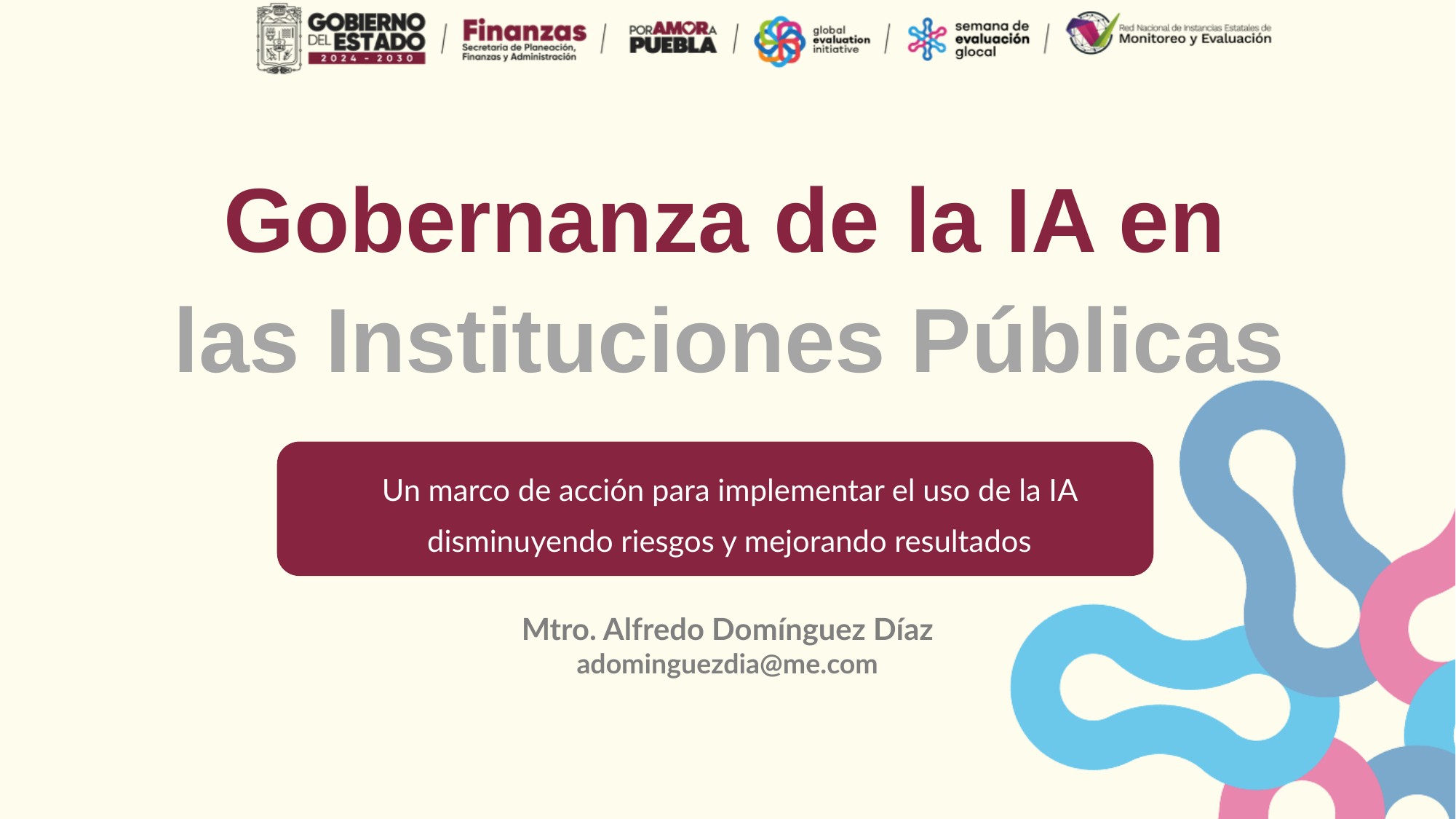

Gobernanza de la IA en
las Instituciones Públicas

Un marco de acción para implementar el uso de la IA disminuyendo riesgos y mejorando resultados
Mtro. Alfredo Domínguez Díaz
adominguezdia@me.com